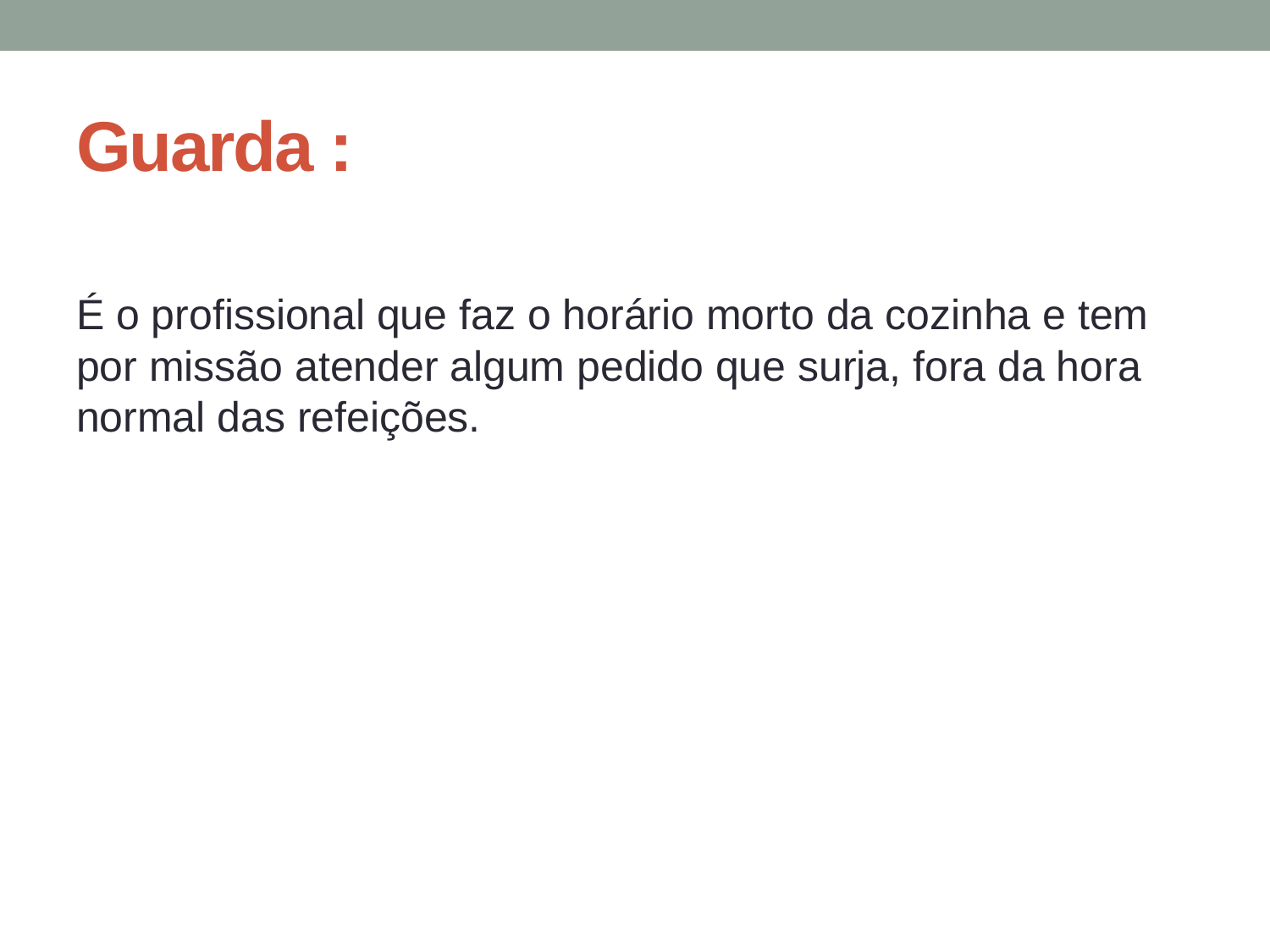

# Guarda :

É o profissional que faz o horário morto da cozinha e tem por missão atender algum pedido que surja, fora da hora normal das refeições.